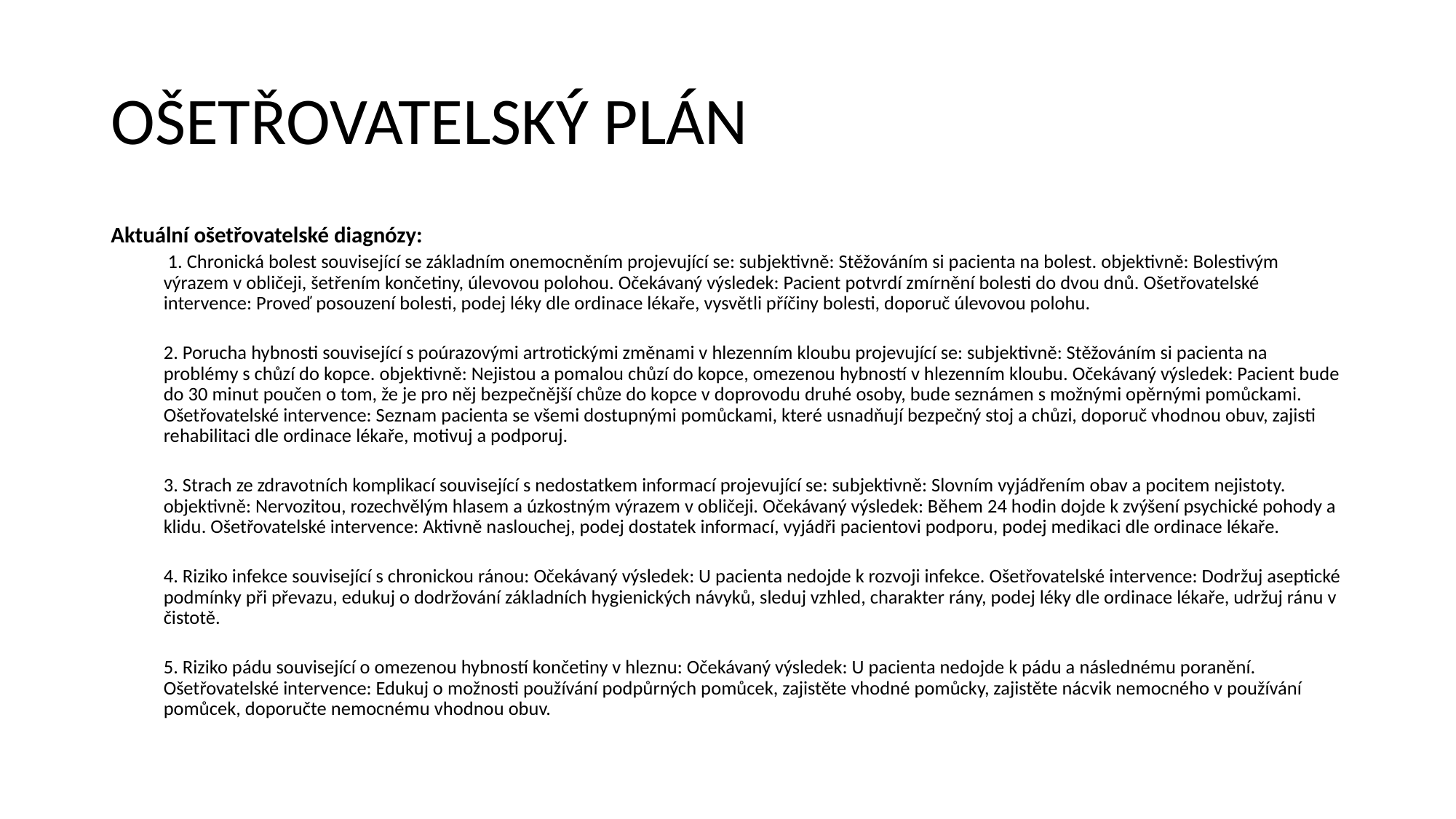

# OŠETŘOVATELSKÝ PLÁN
Aktuální ošetřovatelské diagnózy:
 1. Chronická bolest související se základním onemocněním projevující se: subjektivně: Stěžováním si pacienta na bolest. objektivně: Bolestivým výrazem v obličeji, šetřením končetiny, úlevovou polohou. Očekávaný výsledek: Pacient potvrdí zmírnění bolesti do dvou dnů. Ošetřovatelské intervence: Proveď posouzení bolesti, podej léky dle ordinace lékaře, vysvětli příčiny bolesti, doporuč úlevovou polohu.

2. Porucha hybnosti související s poúrazovými artrotickými změnami v hlezenním kloubu projevující se: subjektivně: Stěžováním si pacienta na problémy s chůzí do kopce. objektivně: Nejistou a pomalou chůzí do kopce, omezenou hybností v hlezenním kloubu. Očekávaný výsledek: Pacient bude do 30 minut poučen o tom, že je pro něj bezpečnější chůze do kopce v doprovodu druhé osoby, bude seznámen s možnými opěrnými pomůckami. Ošetřovatelské intervence: Seznam pacienta se všemi dostupnými pomůckami, které usnadňují bezpečný stoj a chůzi, doporuč vhodnou obuv, zajisti rehabilitaci dle ordinace lékaře, motivuj a podporuj.

3. Strach ze zdravotních komplikací související s nedostatkem informací projevující se: subjektivně: Slovním vyjádřením obav a pocitem nejistoty. objektivně: Nervozitou, rozechvělým hlasem a úzkostným výrazem v obličeji. Očekávaný výsledek: Během 24 hodin dojde k zvýšení psychické pohody a klidu. Ošetřovatelské intervence: Aktivně naslouchej, podej dostatek informací, vyjádři pacientovi podporu, podej medikaci dle ordinace lékaře.

4. Riziko infekce související s chronickou ránou: Očekávaný výsledek: U pacienta nedojde k rozvoji infekce. Ošetřovatelské intervence: Dodržuj aseptické podmínky při převazu, edukuj o dodržování základních hygienických návyků, sleduj vzhled, charakter rány, podej léky dle ordinace lékaře, udržuj ránu v čistotě.

5. Riziko pádu související o omezenou hybností končetiny v hleznu: Očekávaný výsledek: U pacienta nedojde k pádu a následnému poranění. Ošetřovatelské intervence: Edukuj o možnosti používání podpůrných pomůcek, zajistěte vhodné pomůcky, zajistěte nácvik nemocného v používání pomůcek, doporučte nemocnému vhodnou obuv.